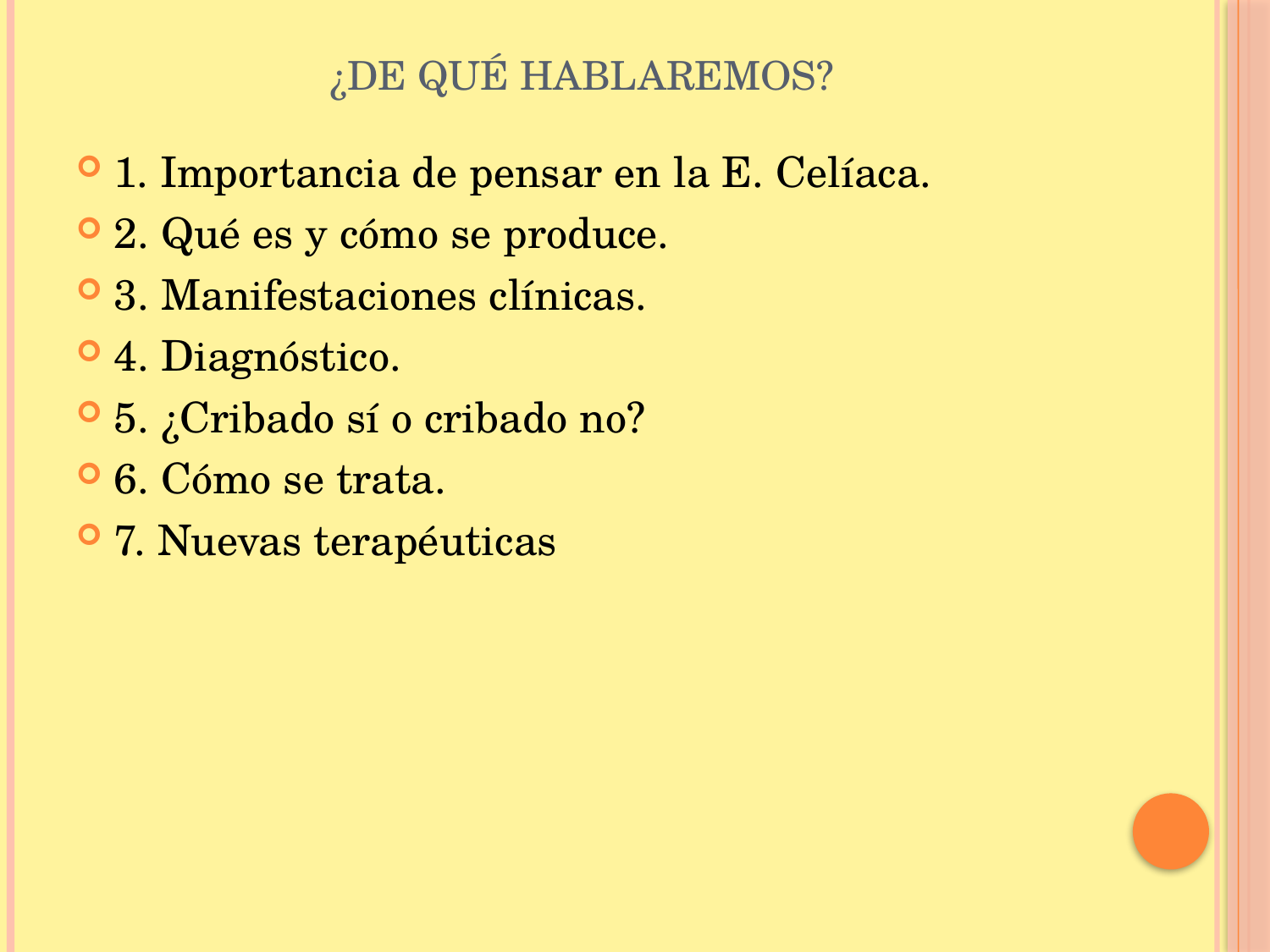

# ¿De qué hablaremos?
1. Importancia de pensar en la E. Celíaca.
2. Qué es y cómo se produce.
3. Manifestaciones clínicas.
4. Diagnóstico.
5. ¿Cribado sí o cribado no?
6. Cómo se trata.
7. Nuevas terapéuticas